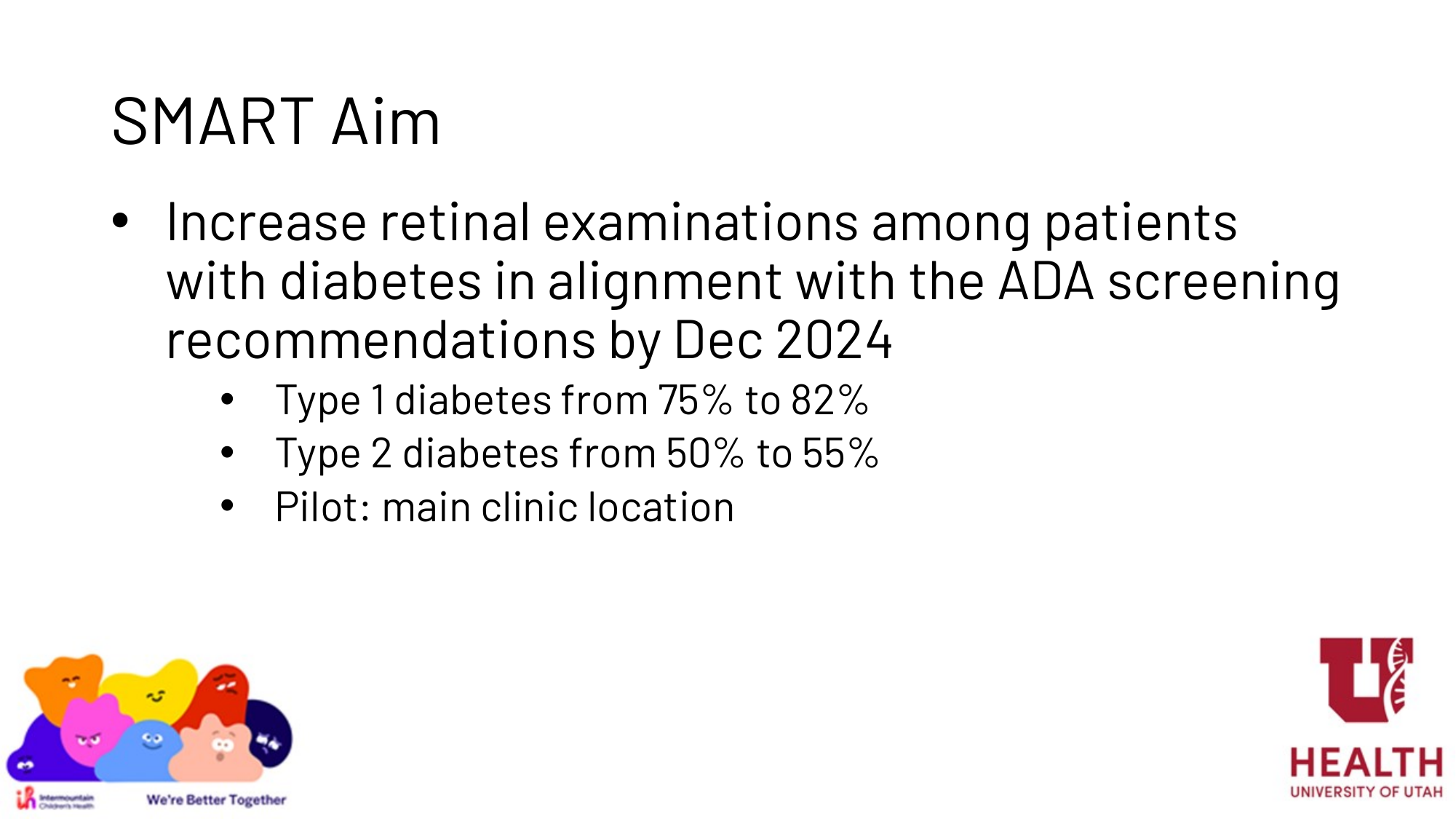

# SMART Aim
Increase retinal examinations among patients with diabetes in alignment with the ADA screening recommendations by Dec 2024
Type 1 diabetes from 75% to 82%
Type 2 diabetes from 50% to 55%
Pilot: main clinic location